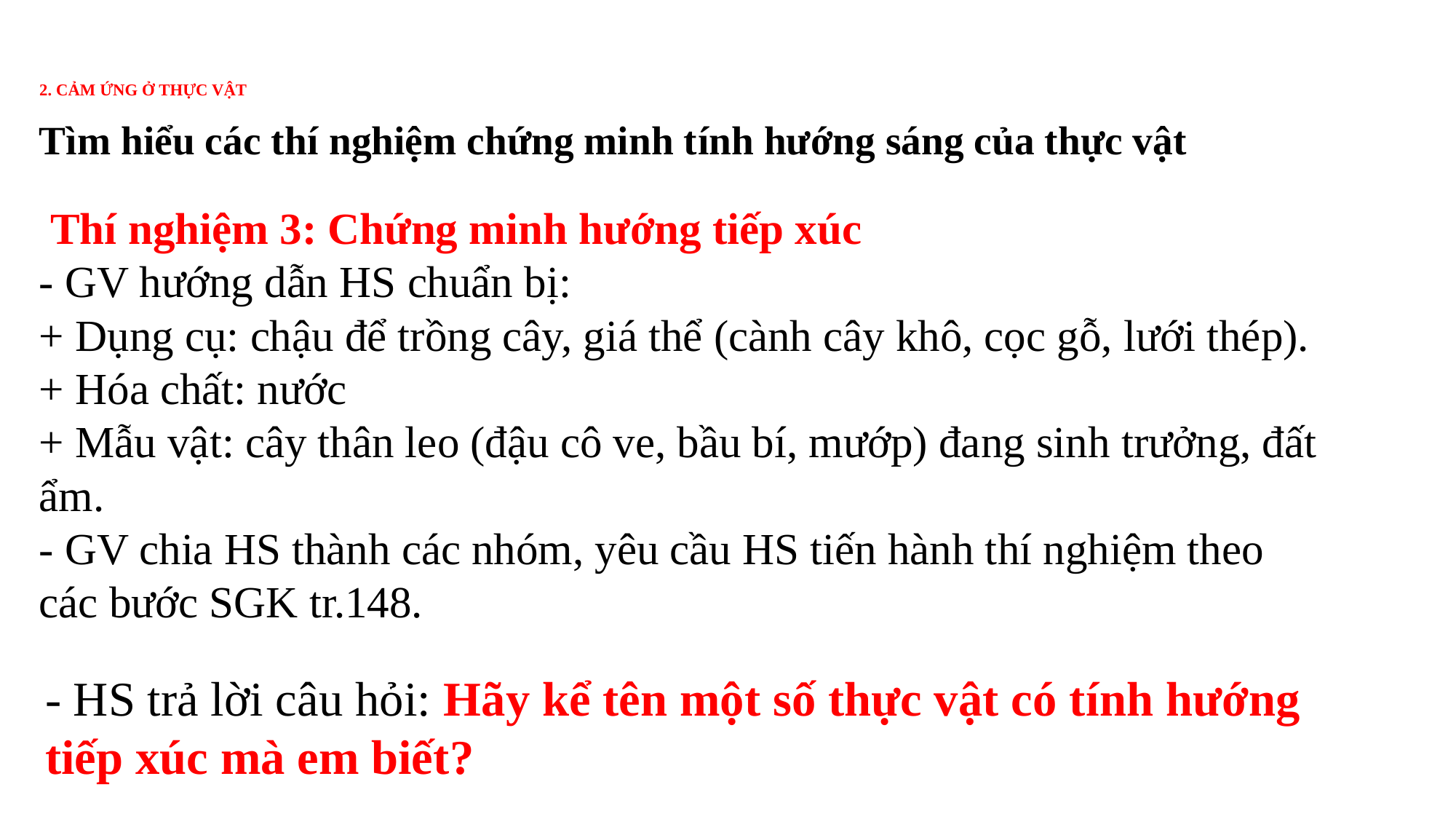

# 2. CẢM ỨNG Ở THỰC VẬT
Tìm hiểu các thí nghiệm chứng minh tính hướng sáng của thực vật
 Thí nghiệm 3: Chứng minh hướng tiếp xúc
- GV hướng dẫn HS chuẩn bị:
+ Dụng cụ: chậu để trồng cây, giá thể (cành cây khô, cọc gỗ, lưới thép).
+ Hóa chất: nước
+ Mẫu vật: cây thân leo (đậu cô ve, bầu bí, mướp) đang sinh trưởng, đất ẩm.
- GV chia HS thành các nhóm, yêu cầu HS tiến hành thí nghiệm theo các bước SGK tr.148.

- HS trả lời câu hỏi: Hãy kể tên một số thực vật có tính hướng tiếp xúc mà em biết?